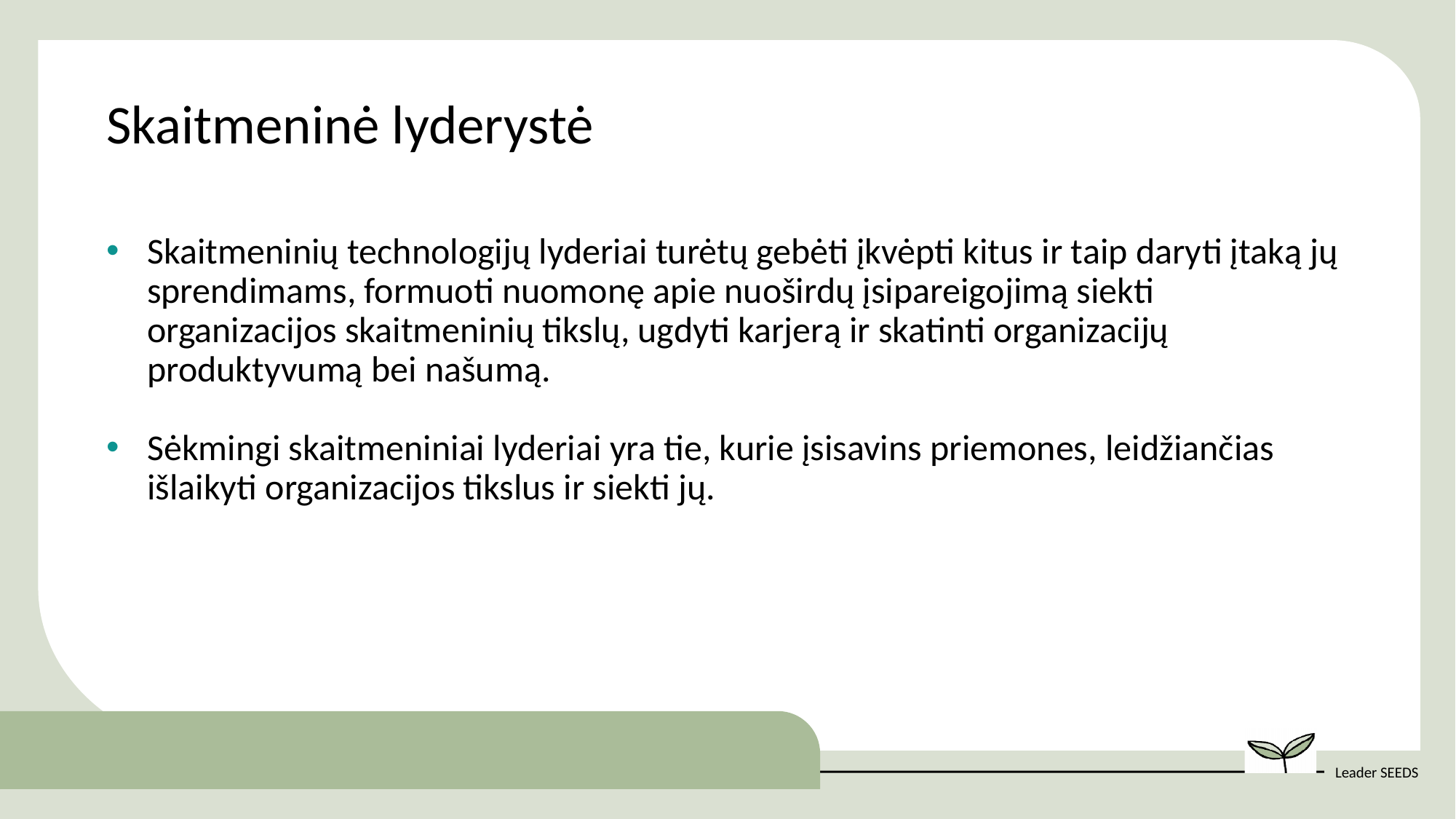

Skaitmeninė lyderystė
Skaitmeninių technologijų lyderiai turėtų gebėti įkvėpti kitus ir taip daryti įtaką jų sprendimams, formuoti nuomonę apie nuoširdų įsipareigojimą siekti organizacijos skaitmeninių tikslų, ugdyti karjerą ir skatinti organizacijų produktyvumą bei našumą.

Sėkmingi skaitmeniniai lyderiai yra tie, kurie įsisavins priemones, leidžiančias išlaikyti organizacijos tikslus ir siekti jų.